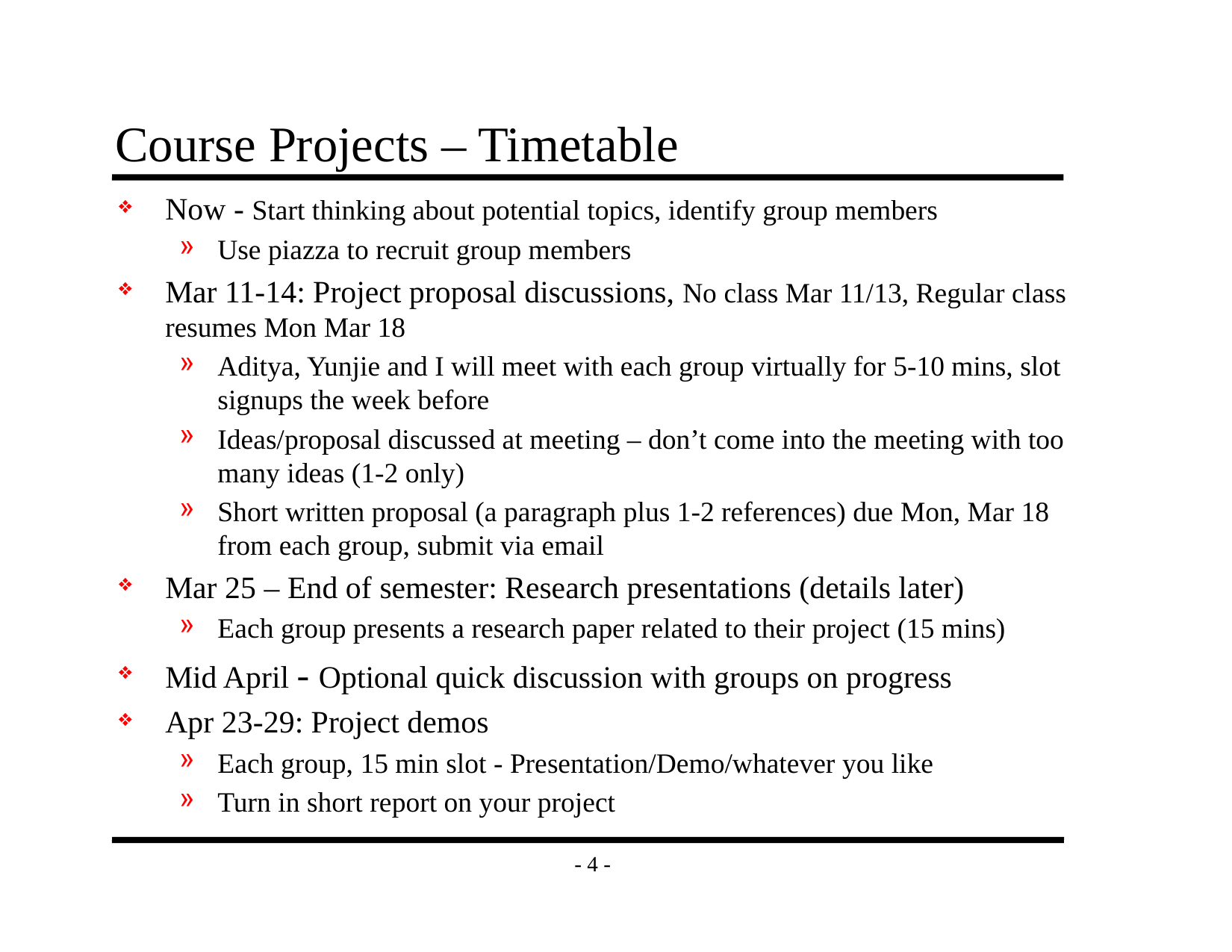

# Course Projects – Timetable
Now - Start thinking about potential topics, identify group members
Use piazza to recruit group members
Mar 11-14: Project proposal discussions, No class Mar 11/13, Regular class resumes Mon Mar 18
Aditya, Yunjie and I will meet with each group virtually for 5-10 mins, slot signups the week before
Ideas/proposal discussed at meeting – don’t come into the meeting with too many ideas (1-2 only)
Short written proposal (a paragraph plus 1-2 references) due Mon, Mar 18 from each group, submit via email
Mar 25 – End of semester: Research presentations (details later)
Each group presents a research paper related to their project (15 mins)
Mid April - Optional quick discussion with groups on progress
Apr 23-29: Project demos
Each group, 15 min slot - Presentation/Demo/whatever you like
Turn in short report on your project